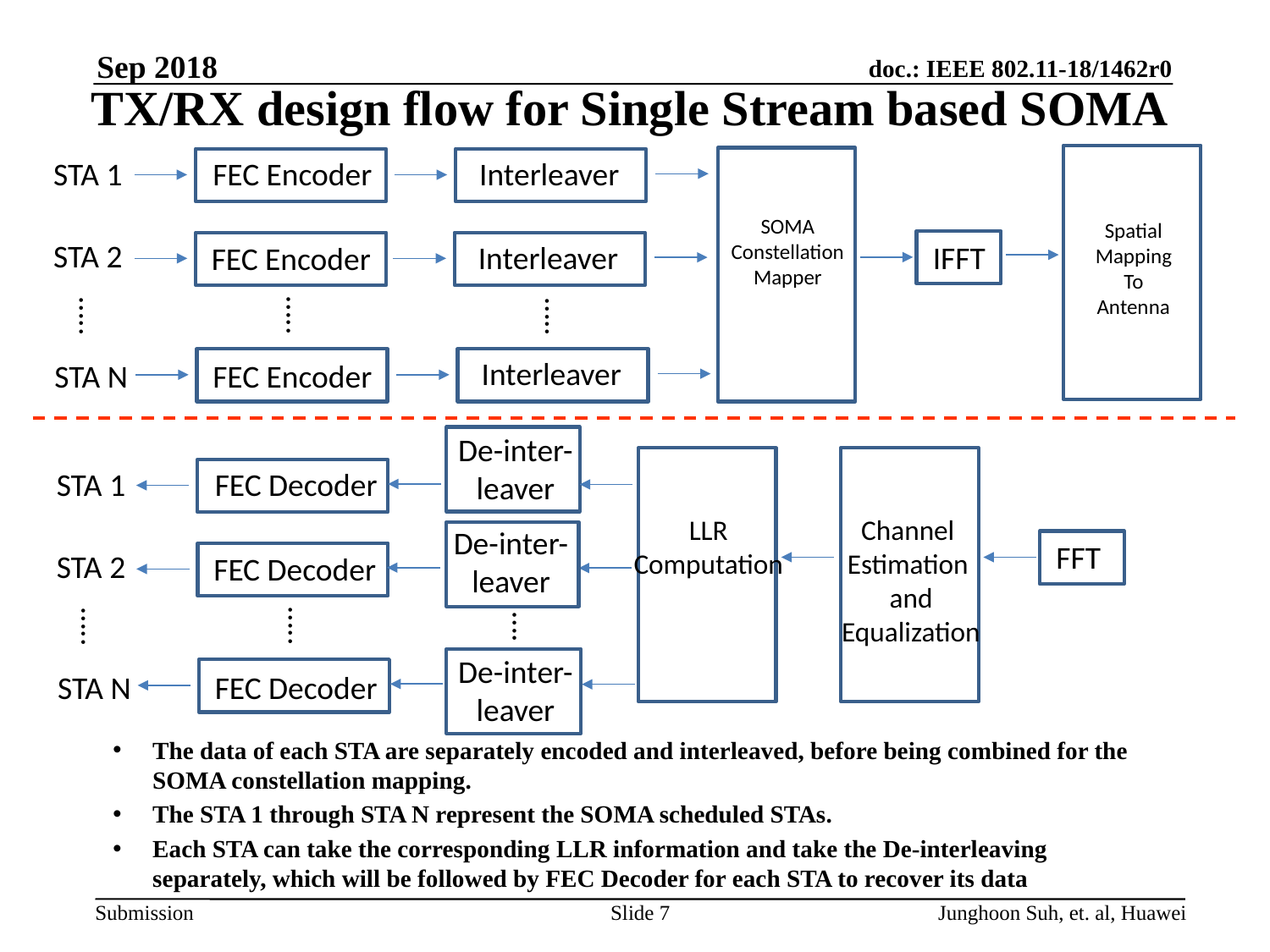

Sep 2018
# TX/RX design flow for Single Stream based SOMA

STA 1
FEC Encoder
Interleaver

SOMA
Constellation
Mapper
Spatial
Mapping
To
Antenna
STA 2

IFFT
Interleaver

FEC Encoder

…..
…..
…..
Interleaver

STA N
FEC Encoder
De-inter-
leaver

STA 1
FEC Decoder

LLR
Computation
Channel
Estimation
and
Equalization
De-inter-
leaver

FFT
STA 2

FEC Decoder
…..
….
…..
De-inter-
leaver

STA N
FEC Decoder
The data of each STA are separately encoded and interleaved, before being combined for the SOMA constellation mapping.
The STA 1 through STA N represent the SOMA scheduled STAs.
Each STA can take the corresponding LLR information and take the De-interleaving separately, which will be followed by FEC Decoder for each STA to recover its data
Slide 7
Junghoon Suh, et. al, Huawei